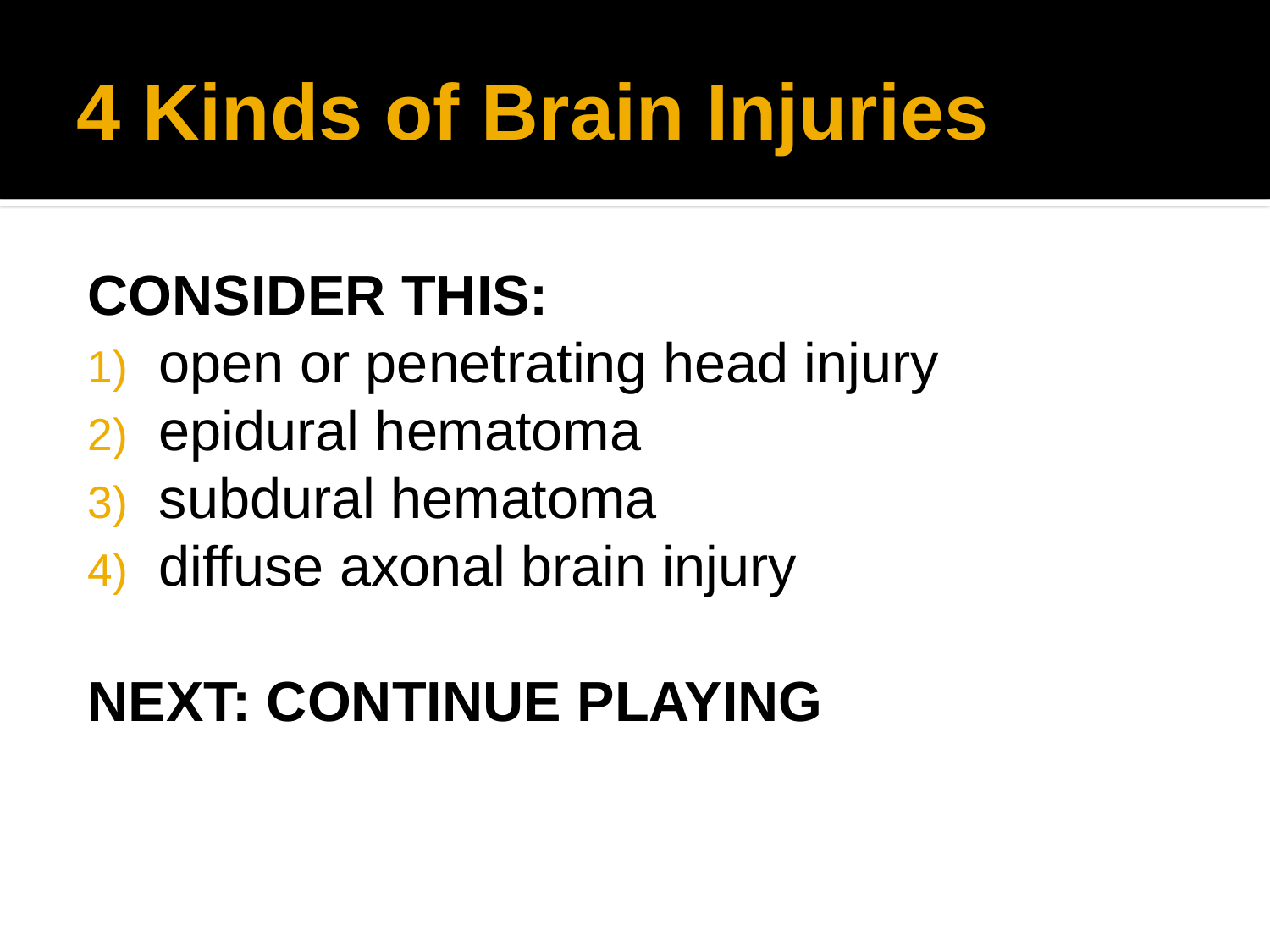

# 4 Kinds of Brain Injuries
CONSIDER THIS:
open or penetrating head injury
epidural hematoma
subdural hematoma
diffuse axonal brain injury

NEXT: CONTINUE PLAYING